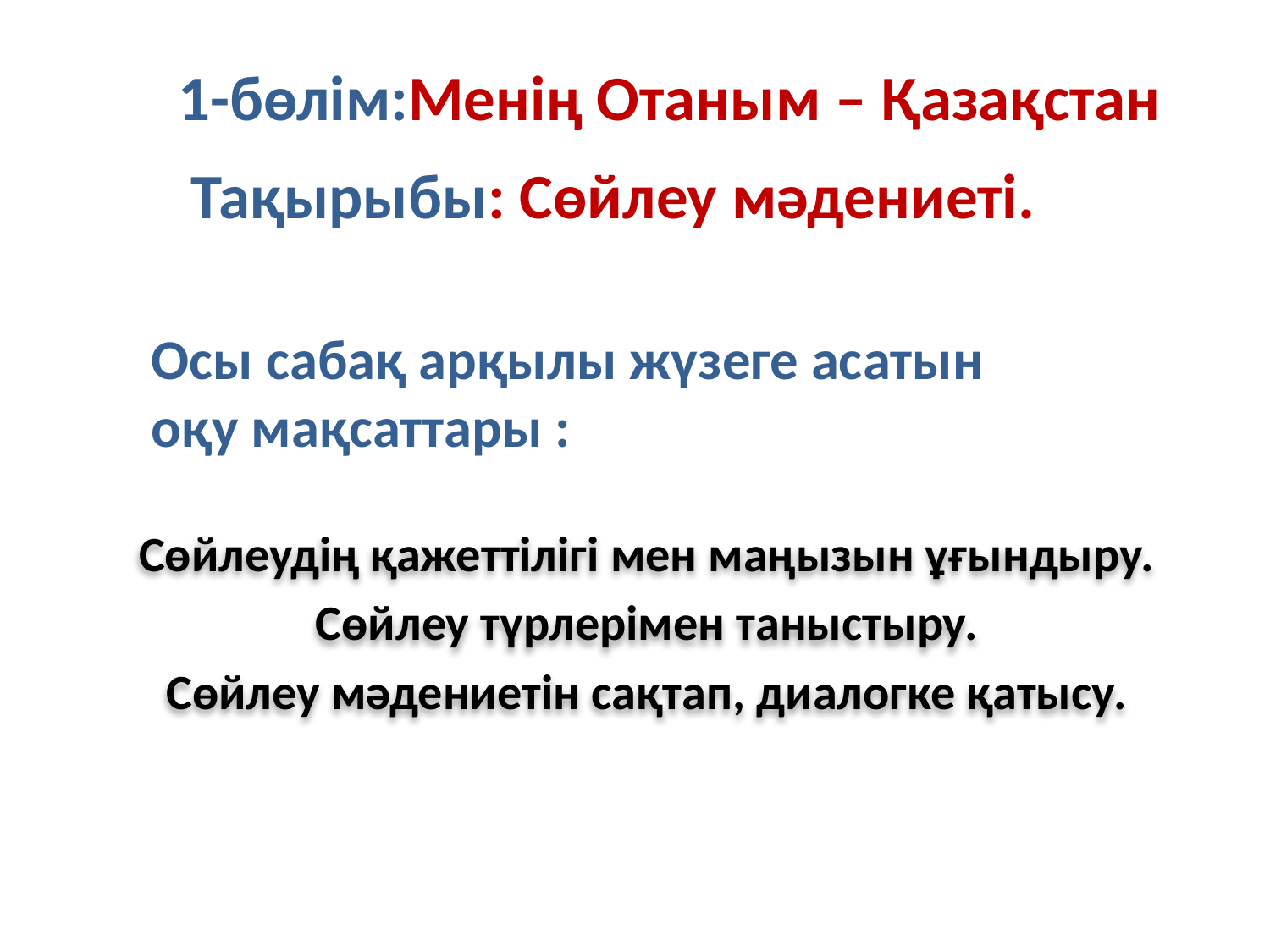

# 1-бөлім:Менің Отаным – Қазақстан
Тақырыбы: Сөйлеу мәдениеті.
Осы сабақ арқылы жүзеге асатын оқу мақсаттары :
Сөйлеудің қажеттілігі мен маңызын ұғындыру.
Сөйлеу түрлерімен таныстыру.
Сөйлеу мәдениетін сақтап, диалогке қатысу.